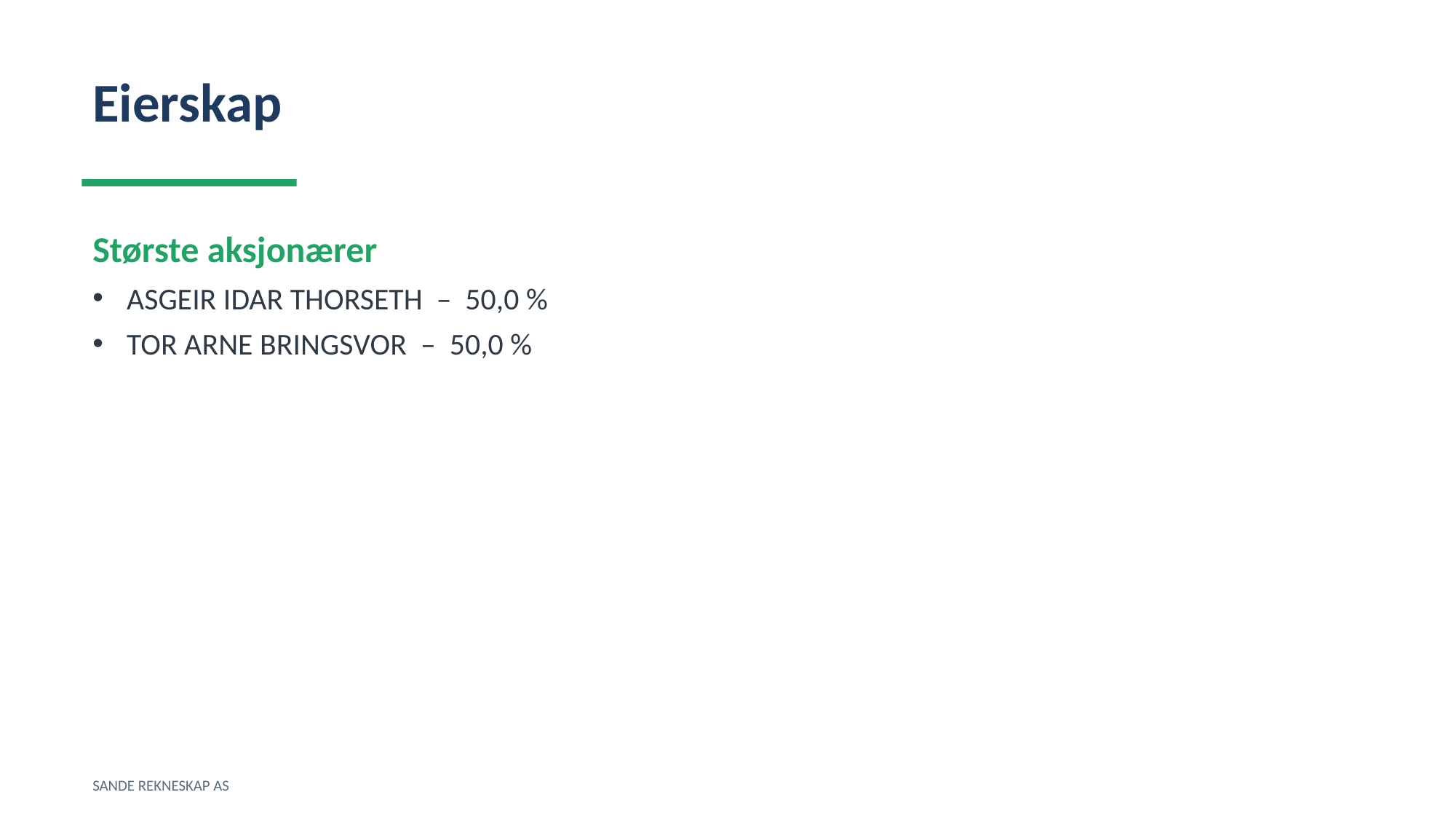

Eierskap

Største aksjonærer
ASGEIR IDAR THORSETH  –  50,0 %
TOR ARNE BRINGSVOR  –  50,0 %
SANDE REKNESKAP AS